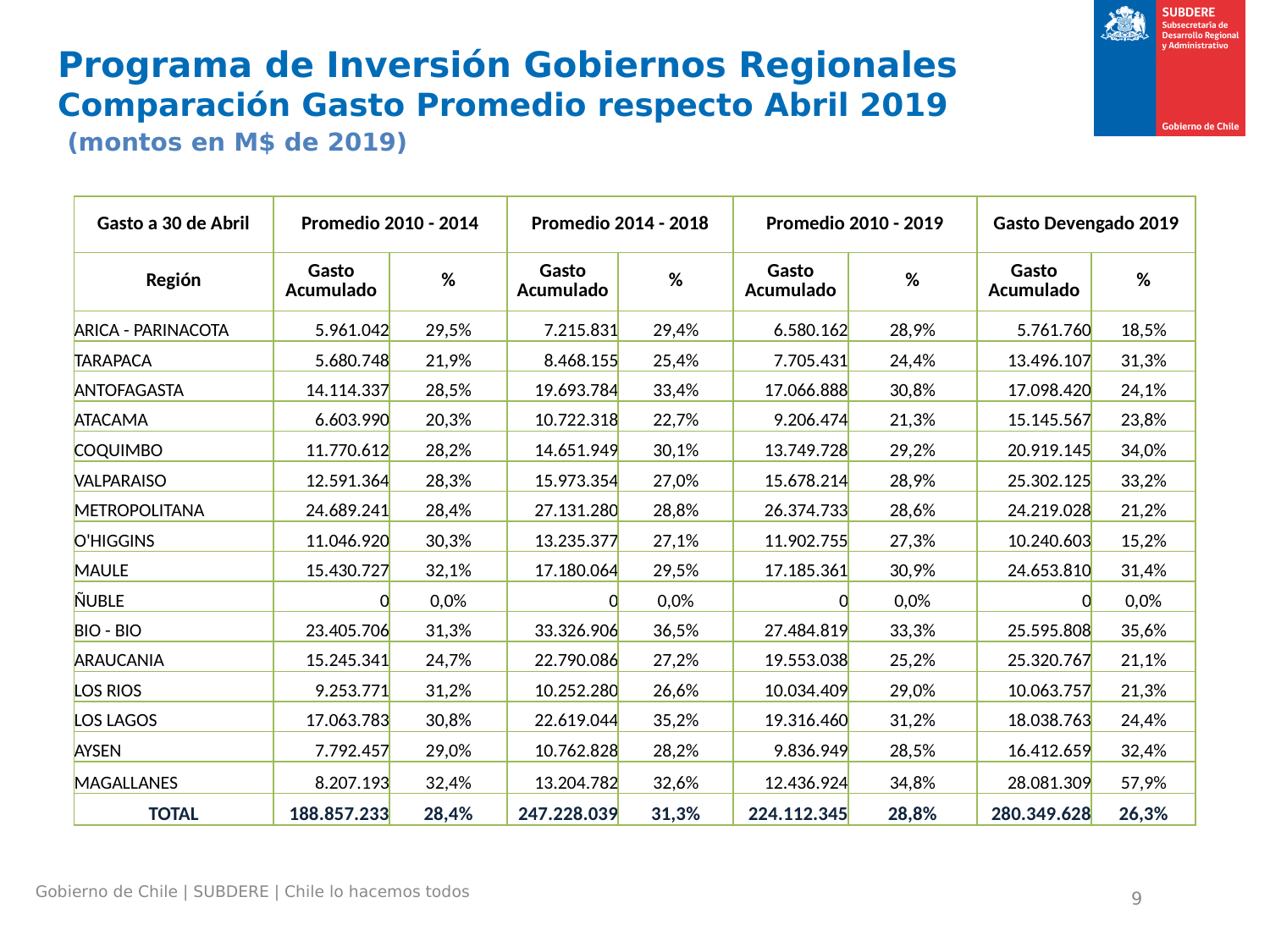

# Programa de Inversión Gobiernos Regionales Comparación Gasto Promedio respecto Abril 2019 (montos en M$ de 2019)
| Gasto a 30 de Abril | Promedio 2010 - 2014 |  | Promedio 2014 - 2018 |  | Promedio 2010 - 2019 |  | Gasto Devengado 2019 |  |
| --- | --- | --- | --- | --- | --- | --- | --- | --- |
| Región | Gasto Acumulado | % | Gasto Acumulado | % | Gasto Acumulado | % | Gasto Acumulado | % |
| ARICA - PARINACOTA | 5.961.042 | 29,5% | 7.215.831 | 29,4% | 6.580.162 | 28,9% | 5.761.760 | 18,5% |
| TARAPACA | 5.680.748 | 21,9% | 8.468.155 | 25,4% | 7.705.431 | 24,4% | 13.496.107 | 31,3% |
| ANTOFAGASTA | 14.114.337 | 28,5% | 19.693.784 | 33,4% | 17.066.888 | 30,8% | 17.098.420 | 24,1% |
| ATACAMA | 6.603.990 | 20,3% | 10.722.318 | 22,7% | 9.206.474 | 21,3% | 15.145.567 | 23,8% |
| COQUIMBO | 11.770.612 | 28,2% | 14.651.949 | 30,1% | 13.749.728 | 29,2% | 20.919.145 | 34,0% |
| VALPARAISO | 12.591.364 | 28,3% | 15.973.354 | 27,0% | 15.678.214 | 28,9% | 25.302.125 | 33,2% |
| METROPOLITANA | 24.689.241 | 28,4% | 27.131.280 | 28,8% | 26.374.733 | 28,6% | 24.219.028 | 21,2% |
| O'HIGGINS | 11.046.920 | 30,3% | 13.235.377 | 27,1% | 11.902.755 | 27,3% | 10.240.603 | 15,2% |
| MAULE | 15.430.727 | 32,1% | 17.180.064 | 29,5% | 17.185.361 | 30,9% | 24.653.810 | 31,4% |
| ÑUBLE | 0 | 0,0% | 0 | 0,0% | 0 | 0,0% | 0 | 0,0% |
| BIO - BIO | 23.405.706 | 31,3% | 33.326.906 | 36,5% | 27.484.819 | 33,3% | 25.595.808 | 35,6% |
| ARAUCANIA | 15.245.341 | 24,7% | 22.790.086 | 27,2% | 19.553.038 | 25,2% | 25.320.767 | 21,1% |
| LOS RIOS | 9.253.771 | 31,2% | 10.252.280 | 26,6% | 10.034.409 | 29,0% | 10.063.757 | 21,3% |
| LOS LAGOS | 17.063.783 | 30,8% | 22.619.044 | 35,2% | 19.316.460 | 31,2% | 18.038.763 | 24,4% |
| AYSEN | 7.792.457 | 29,0% | 10.762.828 | 28,2% | 9.836.949 | 28,5% | 16.412.659 | 32,4% |
| MAGALLANES | 8.207.193 | 32,4% | 13.204.782 | 32,6% | 12.436.924 | 34,8% | 28.081.309 | 57,9% |
| TOTAL | 188.857.233 | 28,4% | 247.228.039 | 31,3% | 224.112.345 | 28,8% | 280.349.628 | 26,3% |
Gobierno de Chile | SUBDERE | Chile lo hacemos todos
9